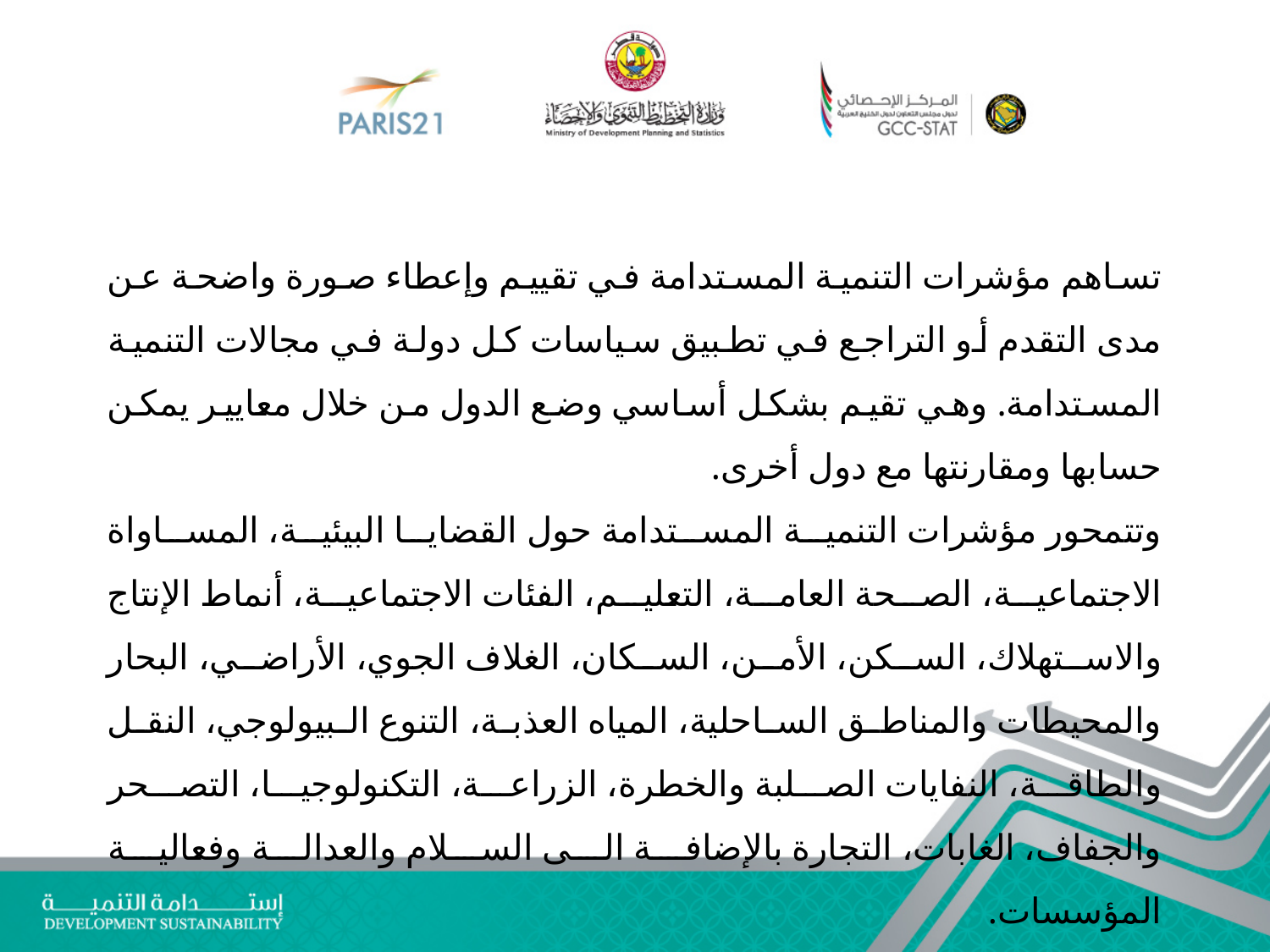

تساهم مؤشرات التنمية المستدامة في تقييم وإعطاء صورة واضحة عن مدى التقدم أو التراجع في تطبيق سياسات كل دولة في مجالات التنمية المستدامة. وهي تقيم بشكل أساسي وضع الدول من خلال معايير يمكن حسابها ومقارنتها مع دول أخرى.
وتتمحور مؤشرات التنمية المستدامة حول القضايا البيئية، المساواة الاجتماعية، الصحة العامة، التعليم، الفئات الاجتماعية، أنماط الإنتاج والاستهلاك، السكن، الأمن، السكان، الغلاف الجوي، الأراضي، البحار والمحيطات والمناطق الساحلية، المياه العذبة، التنوع البيولوجي، النقل والطاقة، النفايات الصلبة والخطرة، الزراعة، التكنولوجيا، التصحر والجفاف، الغابات، التجارة بالإضافة الى السلام والعدالة وفعالية المؤسسات.